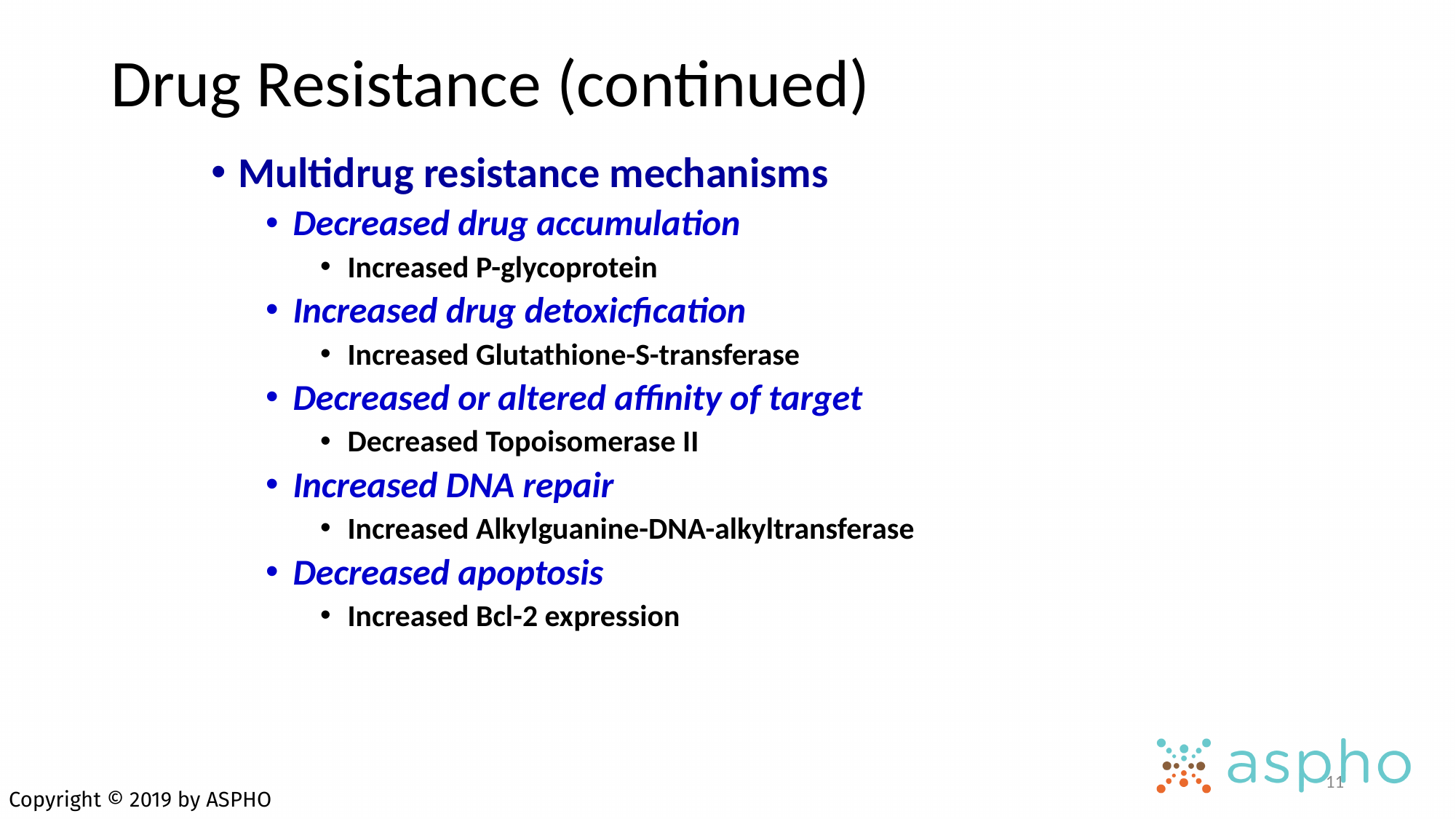

# Drug Resistance (continued)
Multidrug resistance mechanisms
Decreased drug accumulation
Increased P-glycoprotein
Increased drug detoxicfication
Increased Glutathione-S-transferase
Decreased or altered affinity of target
Decreased Topoisomerase II
Increased DNA repair
Increased Alkylguanine-DNA-alkyltransferase
Decreased apoptosis
Increased Bcl-2 expression
11
Copyright © 2019 by ASPHO